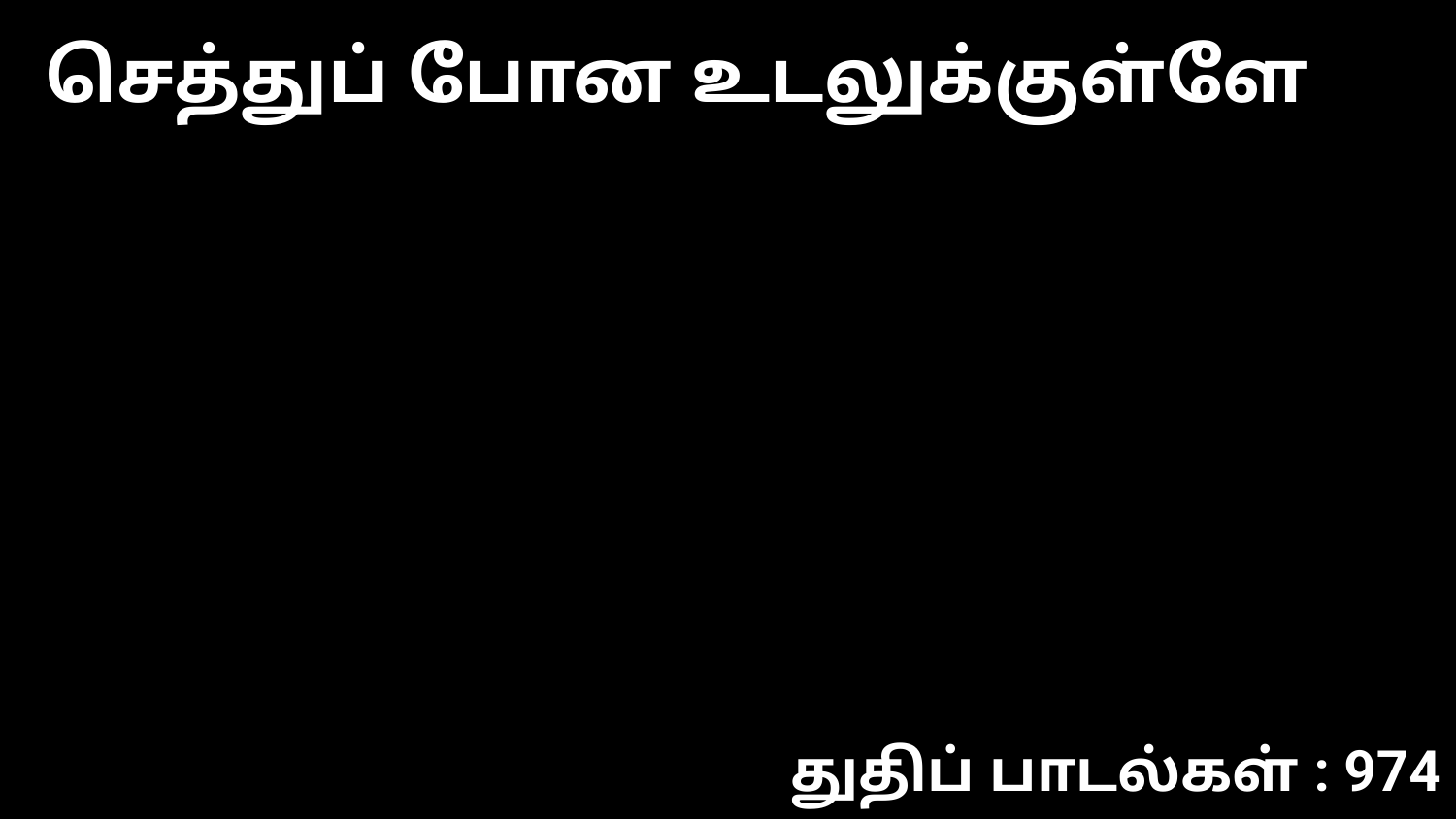

செத்துப் போன உடலுக்குள்ளே
துதிப் பாடல்கள் : 974